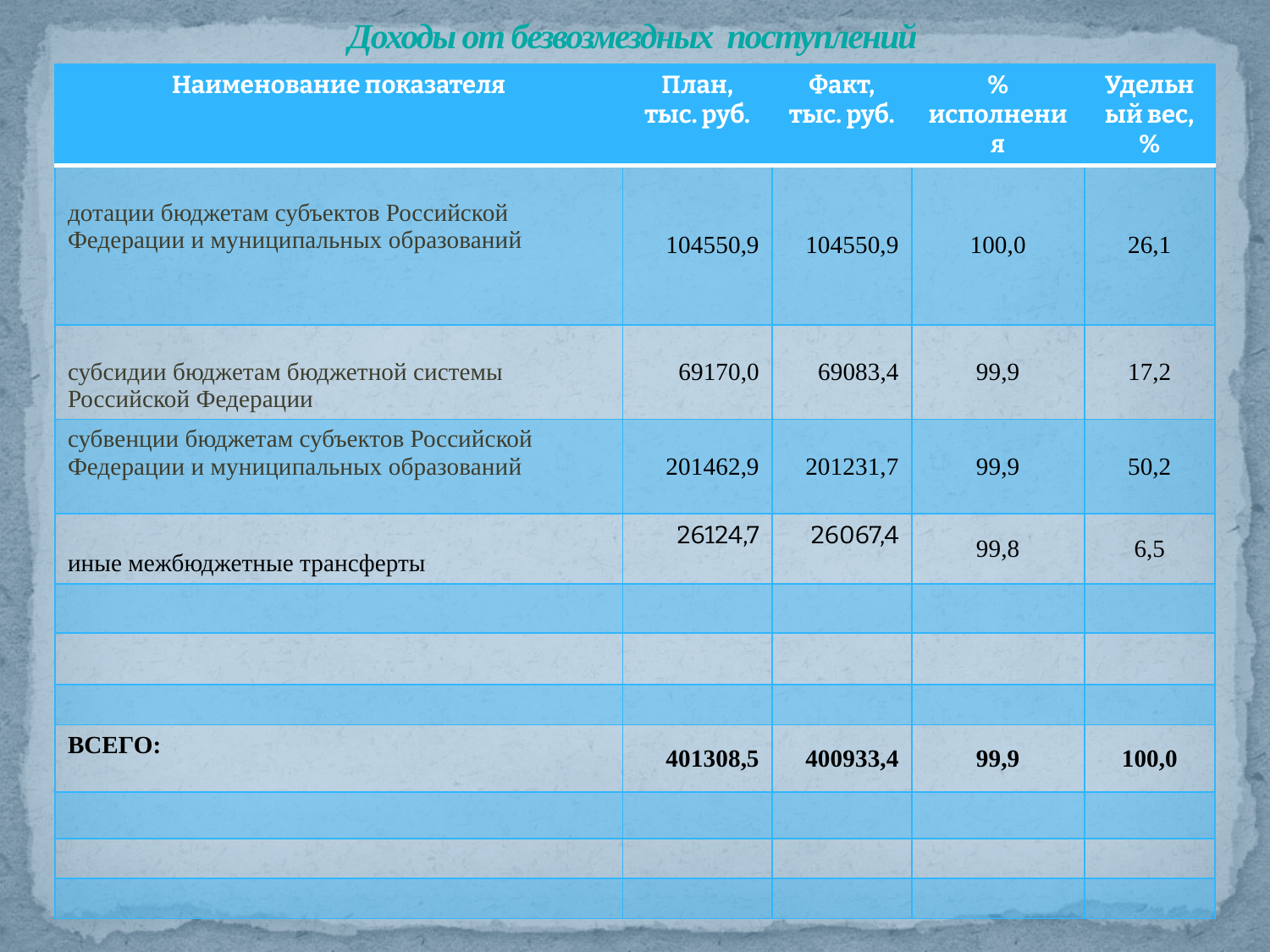

# Доходы от безвозмездных  поступлений
| Наименование показателя | План, тыс. руб. | Факт, тыс. руб. | % исполнения | Удельный вес, % |
| --- | --- | --- | --- | --- |
| дотации бюджетам субъектов Российской Федерации и муниципальных образований | 104550,9 | 104550,9 | 100,0 | 26,1 |
| субсидии бюджетам бюджетной системы Российской Федерации | 69170,0 | 69083,4 | 99,9 | 17,2 |
| субвенции бюджетам субъектов Российской Федерации и муниципальных образований | 201462,9 | 201231,7 | 99,9 | 50,2 |
| иные межбюджетные трансферты | 26124,7 | 26067,4 | 99,8 | 6,5 |
|  |  |  |  |  |
|  |  |  |  |  |
|  |  |  |  |  |
| ВСЕГО: | 401308,5 | 400933,4 | 99,9 | 100,0 |
|  |  |  |  |  |
|  |  |  |  |  |
|  |  |  |  |  |